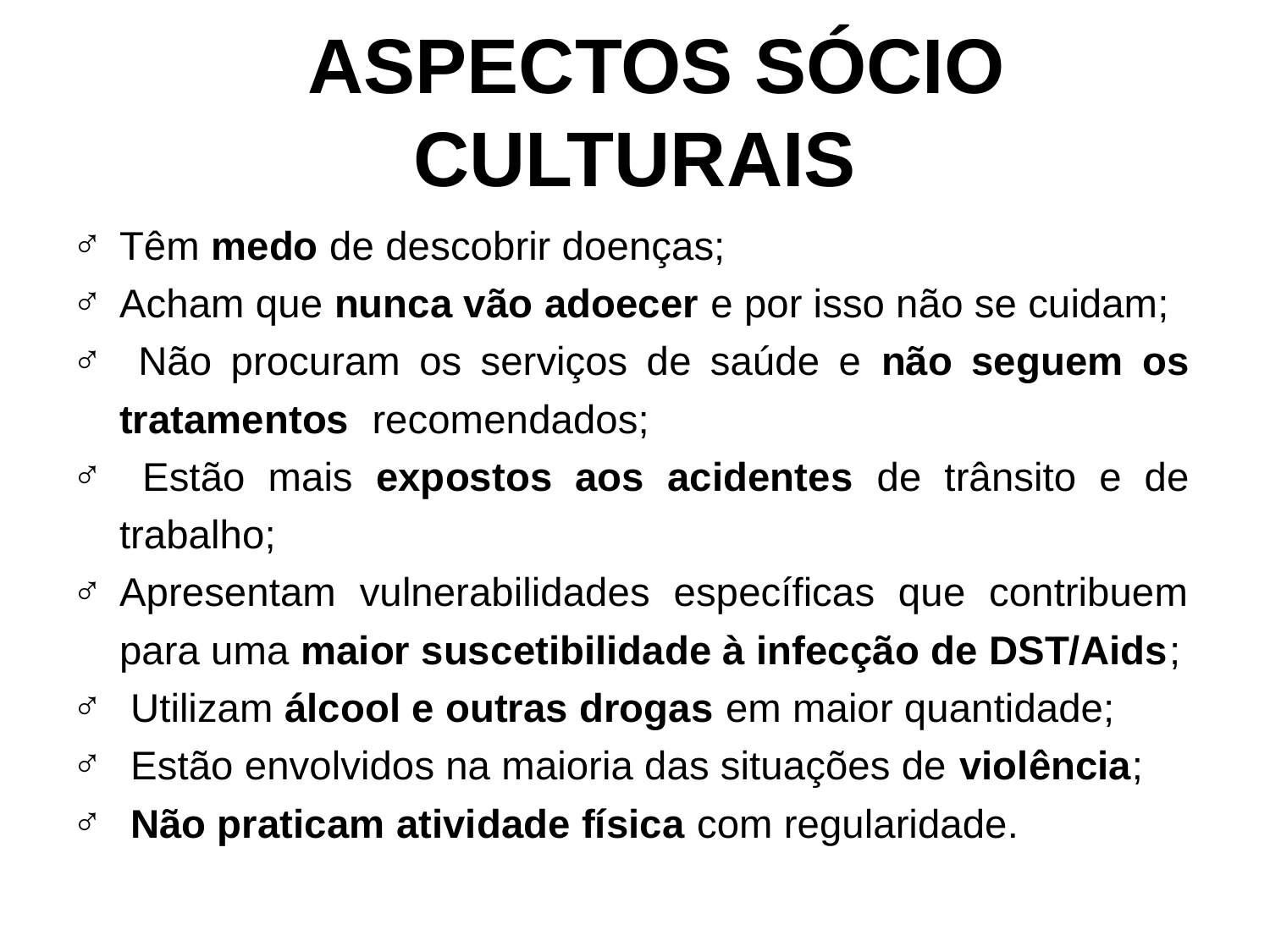

# ASPECTOS SÓCIO CULTURAIS
Têm medo de descobrir doenças;
Acham que nunca vão adoecer e por isso não se cuidam;
 Não procuram os serviços de saúde e não seguem os tratamentos  recomendados;
 Estão mais expostos aos acidentes de trânsito e de trabalho;
Apresentam vulnerabilidades específicas que contribuem para uma maior suscetibilidade à infecção de DST/Aids;
 Utilizam álcool e outras drogas em maior quantidade;
 Estão envolvidos na maioria das situações de violência;
 Não praticam atividade física com regularidade.